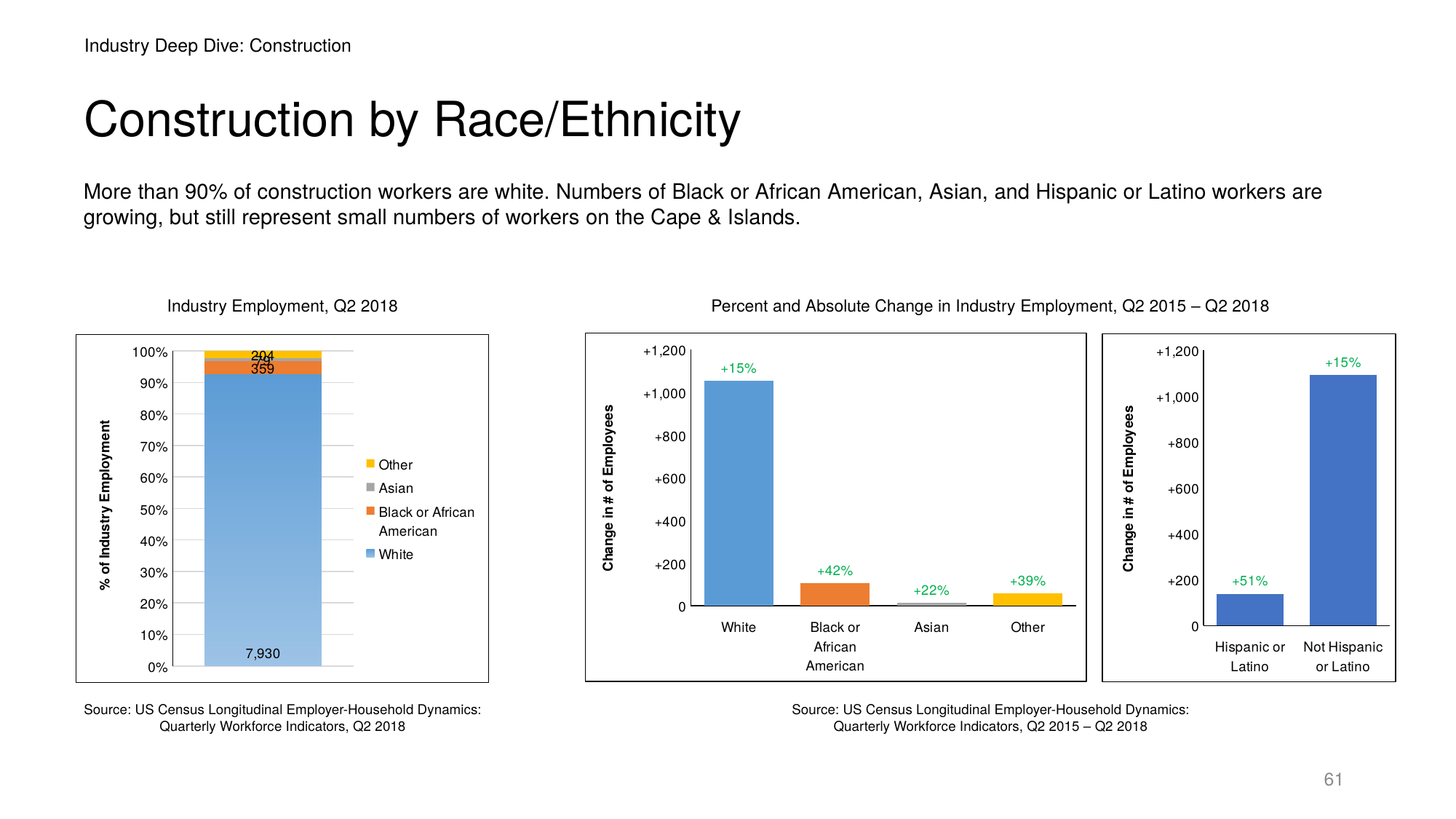

Industry Deep Dive: Construction
# Construction by Race/Ethnicity
More than 90% of construction workers are white. Numbers of Black or African American, Asian, and Hispanic or Latino workers are growing, but still represent small numbers of workers on the Cape & Islands.
Industry Employment, Q2 2018
Source: US Census Longitudinal Employer-Household Dynamics: Quarterly Workforce Indicators, Q2 2018

### Chart

| Category | White | Black or African American | Asian | Other |
|---|---|---|---|---|
| 2018 | 7930.0 | 359.0 | 79.0 | 204.0 |
Percent and Absolute Change in Industry Employment, Q2 2015 – Q2 2018
Source: US Census Longitudinal Employer-Household Dynamics:
Quarterly Workforce Indicators, Q2 2015 – Q2 2018

### Chart

| Category | Change |
|---|---|
| White | 1054.0 |
| Black or African American | 106.0 |
| Asian | 14.0 |
| Other | 57.0 |

### Chart

| Category | Change |
|---|---|
| Hispanic or Latino | 139.0 |
| Not Hispanic or Latino | 1092.0 |
61